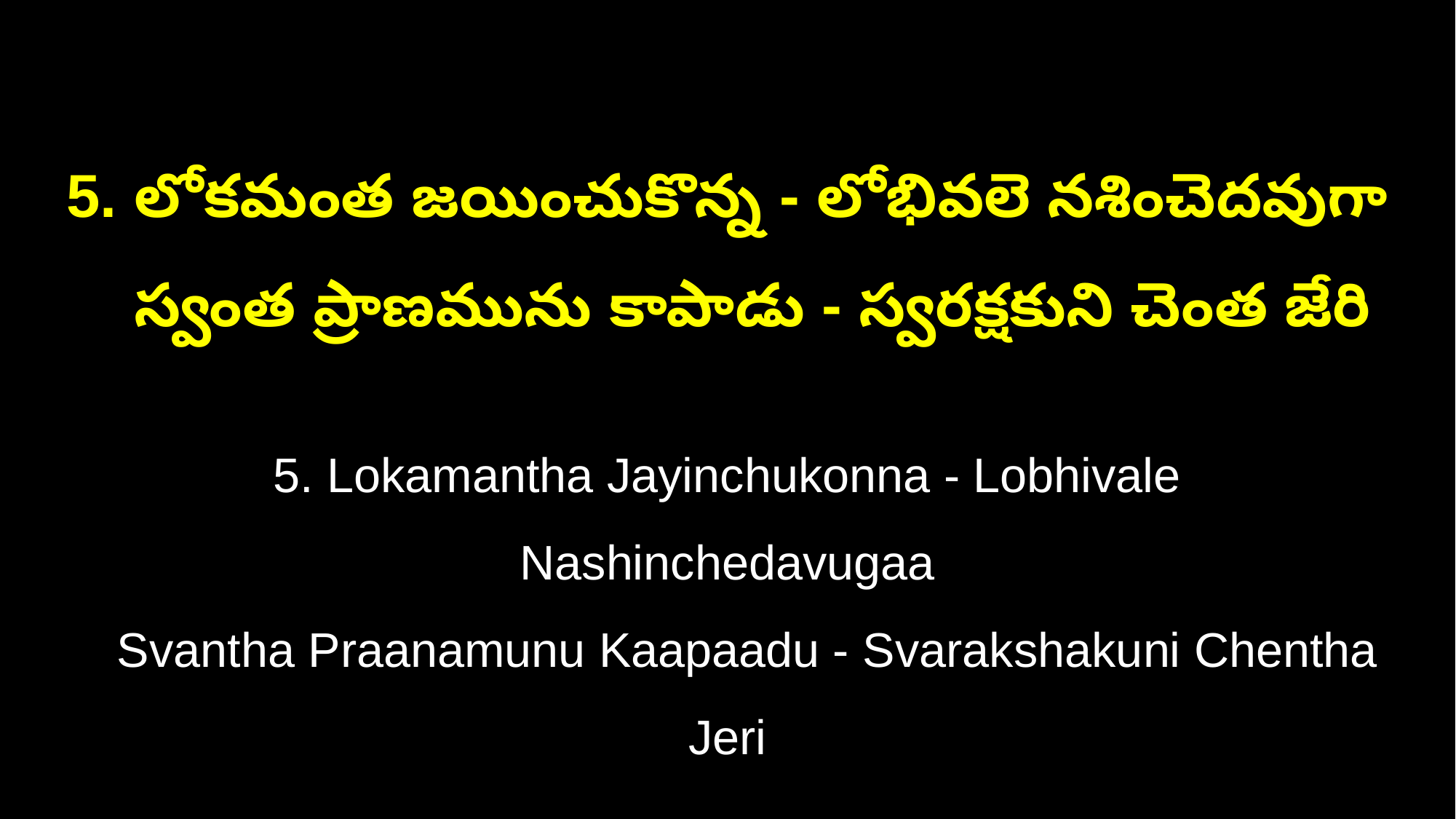

5. లోకమంత జయించుకొన్న - లోభివలె నశించెదవుగా
   స్వంత ప్రాణమును కాపాడు - స్వరక్షకుని చెంత జేరి
5. Lokamantha Jayinchukonna - Lobhivale Nashinchedavugaa
   Svantha Praanamunu Kaapaadu - Svarakshakuni Chentha Jeri